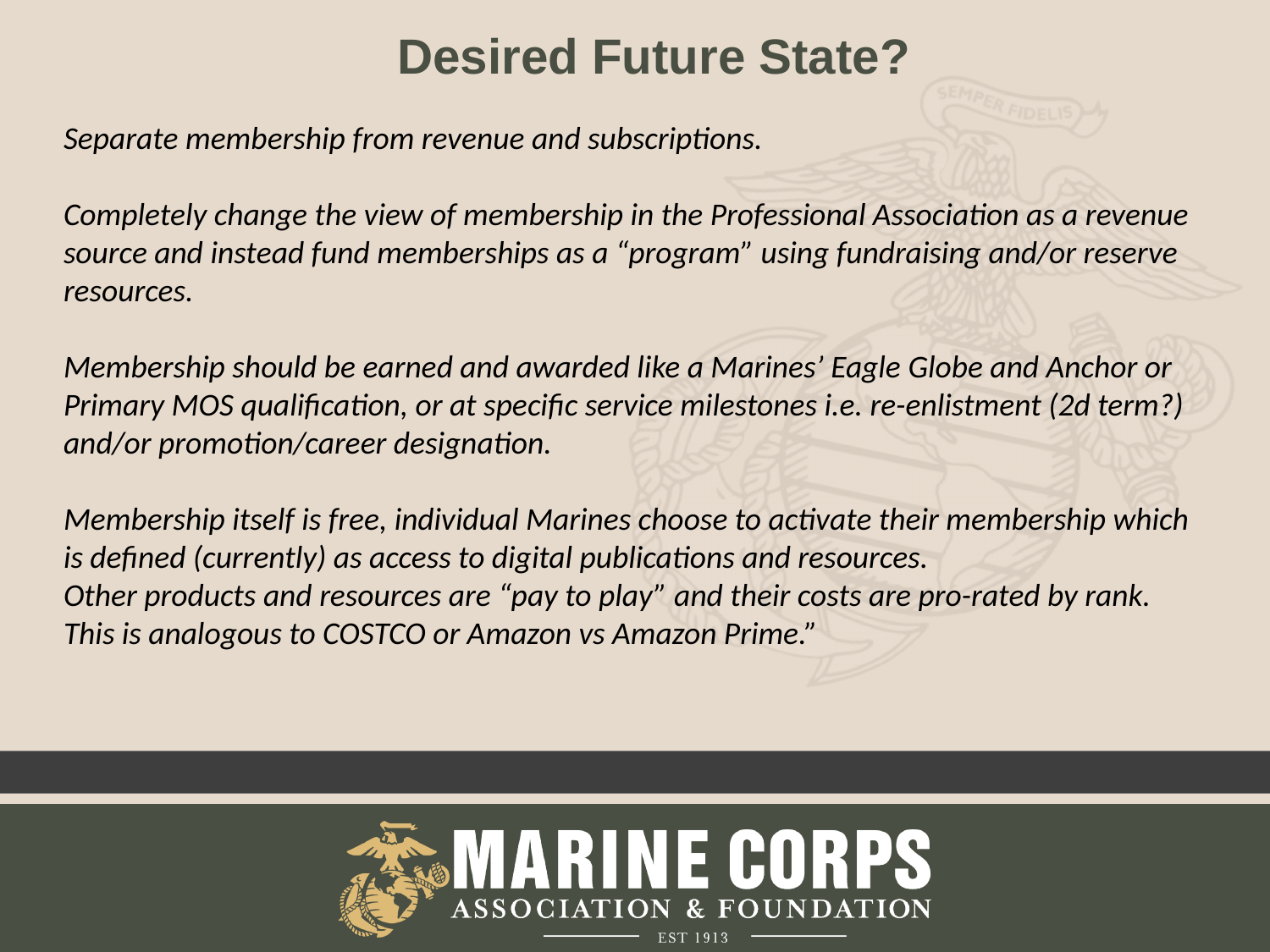

# Desired Future State?
Separate membership from revenue and subscriptions.

Completely change the view of membership in the Professional Association as a revenue source and instead fund memberships as a “program” using fundraising and/or reserve resources.

Membership should be earned and awarded like a Marines’ Eagle Globe and Anchor or Primary MOS qualification, or at specific service milestones i.e. re-enlistment (2d term?) and/or promotion/career designation.

Membership itself is free, individual Marines choose to activate their membership which is defined (currently) as access to digital publications and resources.
Other products and resources are “pay to play” and their costs are pro-rated by rank.  This is analogous to COSTCO or Amazon vs Amazon Prime.”